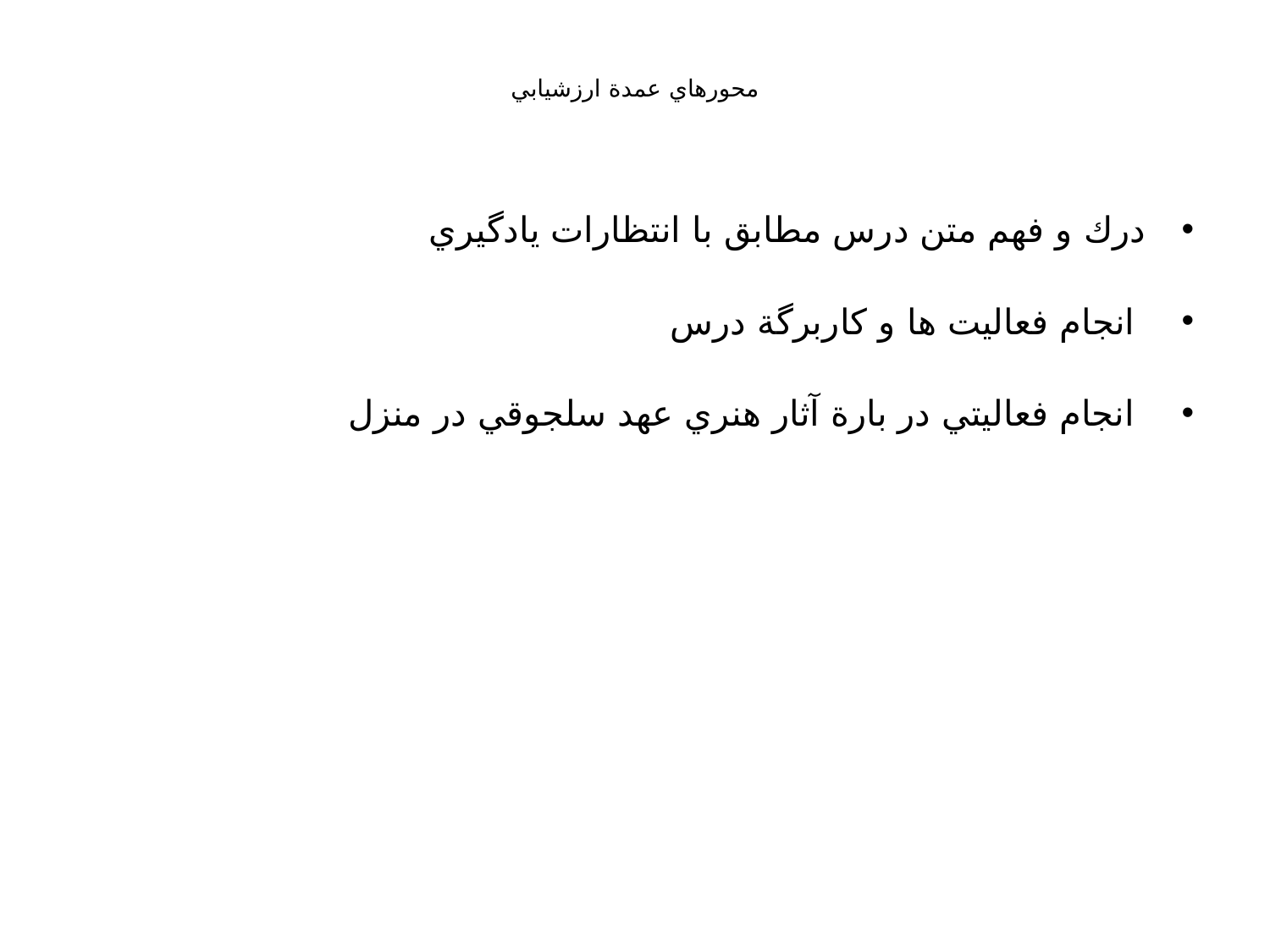

# محورهاي عمدة ارزشيابي
درك و فهم متن درس مطابق با انتظارات يادگيري
 انجام فعاليت ها و كاربرگة درس
 انجام فعاليتي در بارة آثار هنري عهد سلجوقي در منزل